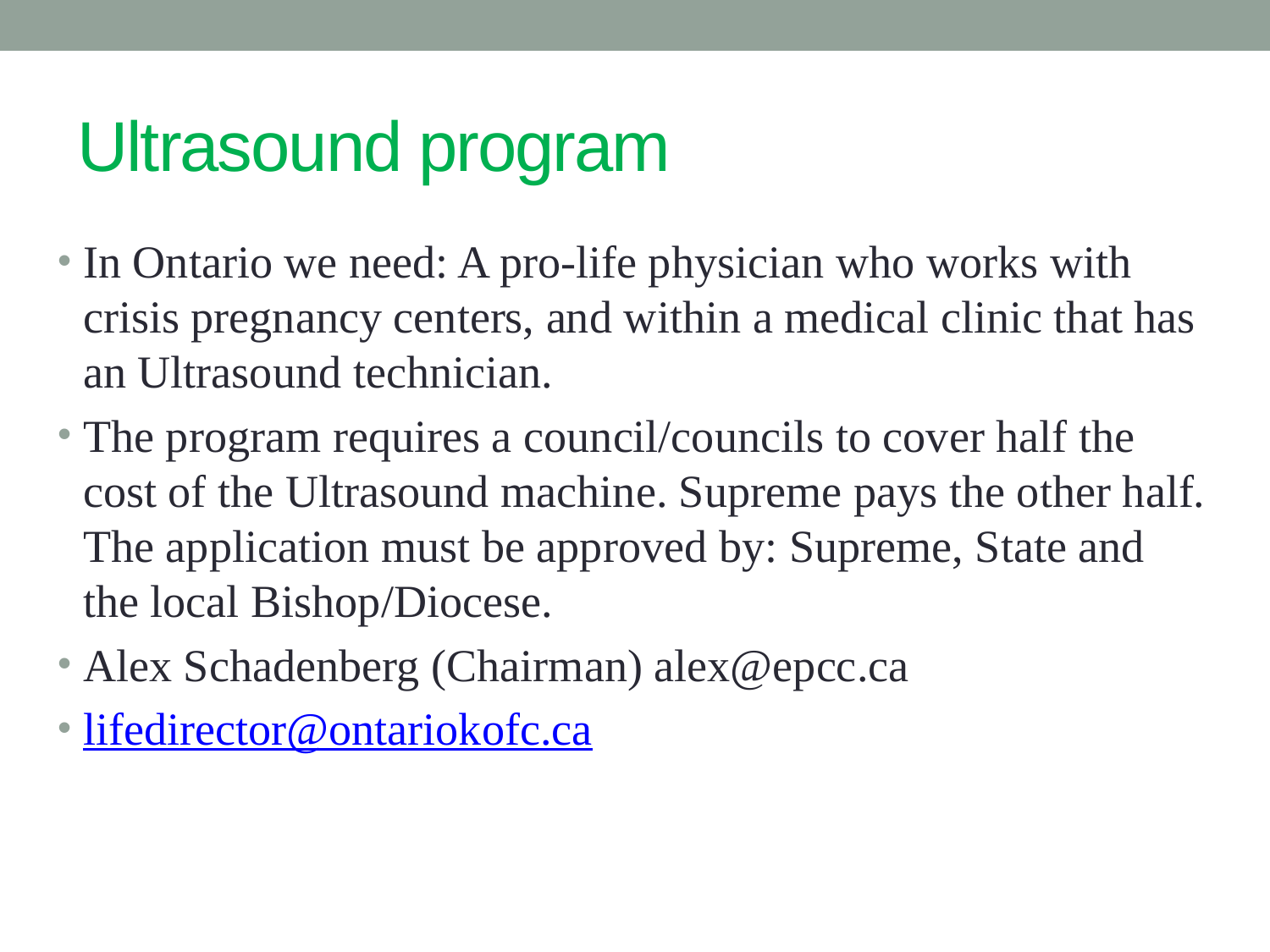

# Ultrasound program
In Ontario we need: A pro-life physician who works with crisis pregnancy centers, and within a medical clinic that has an Ultrasound technician.
The program requires a council/councils to cover half the cost of the Ultrasound machine. Supreme pays the other half. The application must be approved by: Supreme, State and the local Bishop/Diocese.
Alex Schadenberg (Chairman) alex@epcc.ca
lifedirector@ontariokofc.ca